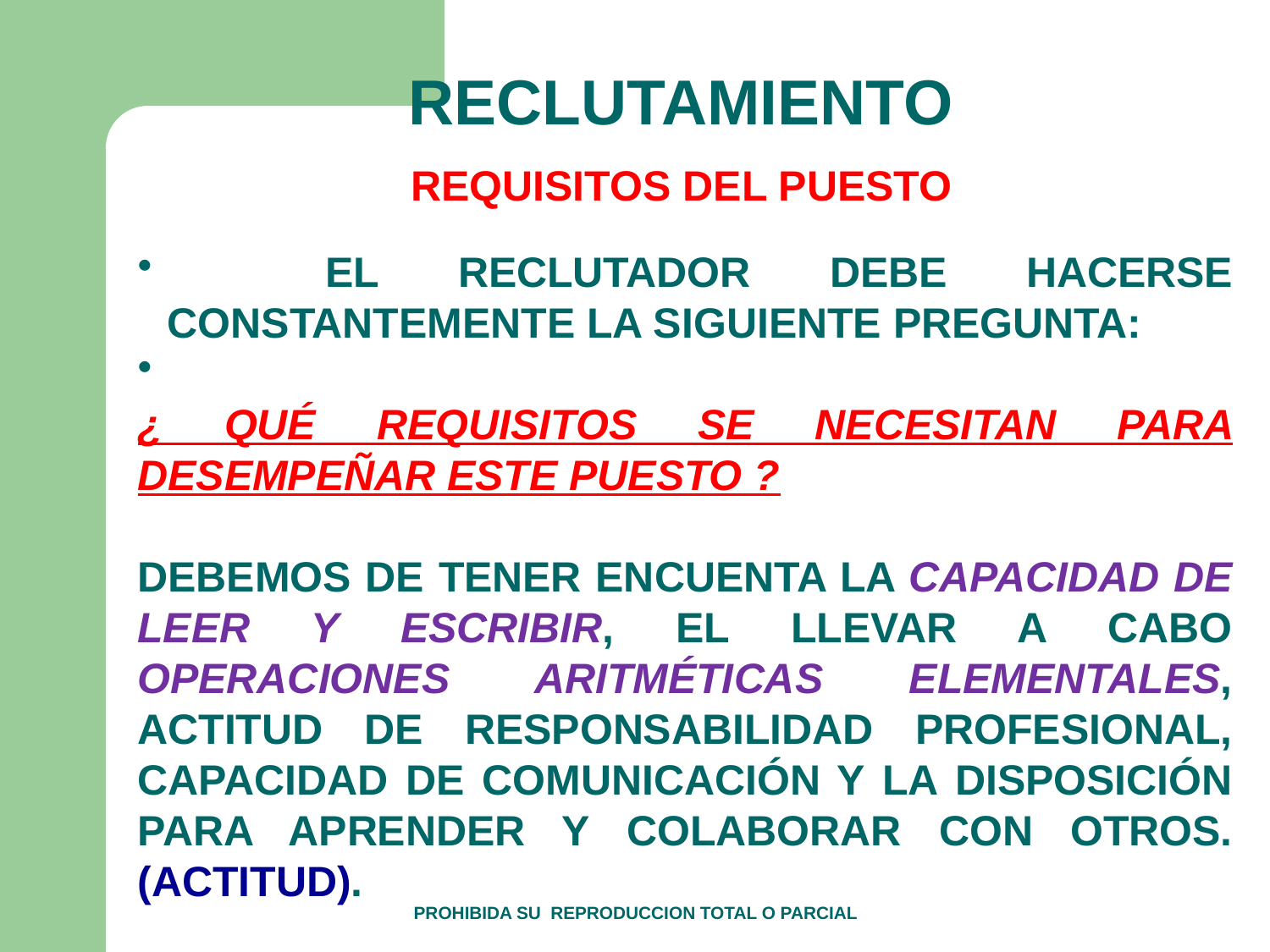

RECLUTAMIENTO
REQUISITOS DEL PUESTO
  EL RECLUTADOR DEBE HACERSE CONSTANTEMENTE LA SIGUIENTE PREGUNTA:

¿ QUÉ REQUISITOS SE NECESITAN PARA DESEMPEÑAR ESTE PUESTO ?

DEBEMOS DE TENER ENCUENTA LA CAPACIDAD DE LEER Y ESCRIBIR, EL LLEVAR A CABO OPERACIONES ARITMÉTICAS ELEMENTALES, ACTITUD DE RESPONSABILIDAD PROFESIONAL, CAPACIDAD DE COMUNICACIÓN Y LA DISPOSICIÓN PARA APRENDER Y COLABORAR CON OTROS. (ACTITUD).